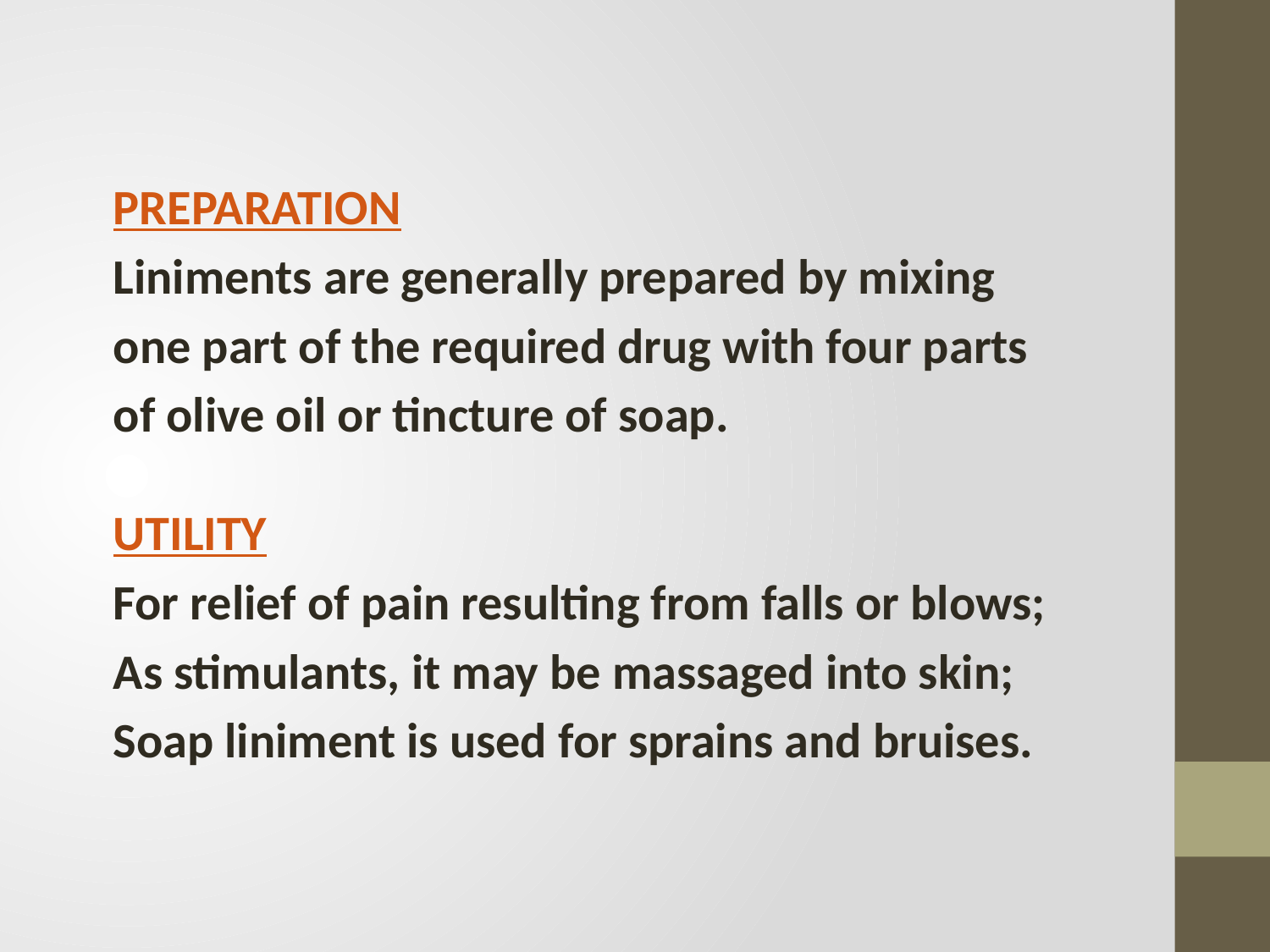

PREPARATION
Liniments are generally prepared by mixing
one part of the required drug with four parts
of olive oil or tincture of soap.

UTILITY
For relief of pain resulting from falls or blows;
As stimulants, it may be massaged into skin;
Soap liniment is used for sprains and bruises.